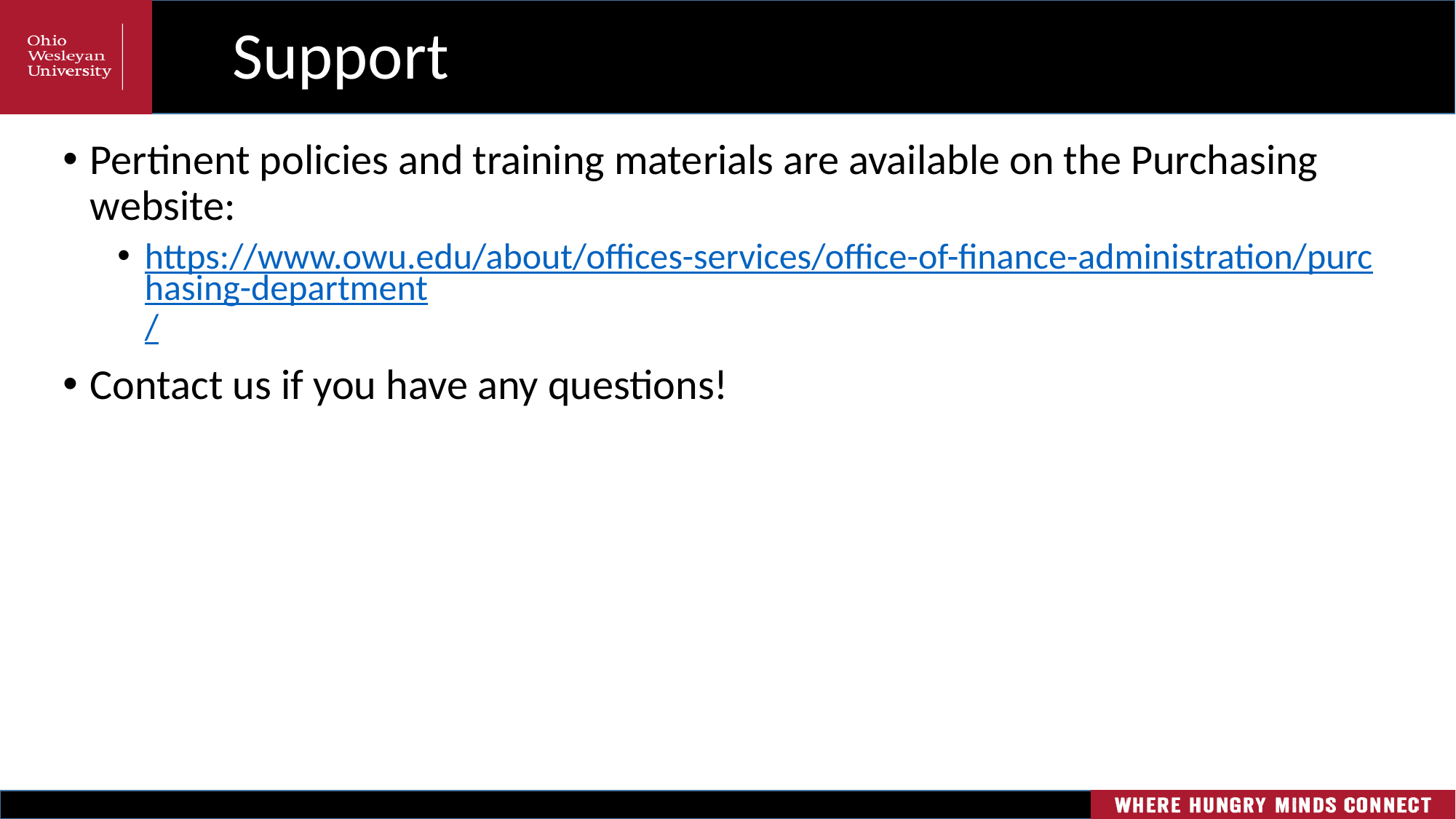

# Support
Pertinent policies and training materials are available on the Purchasing website:
https://www.owu.edu/about/offices-services/office-of-finance-administration/purchasing-department/
Contact us if you have any questions!